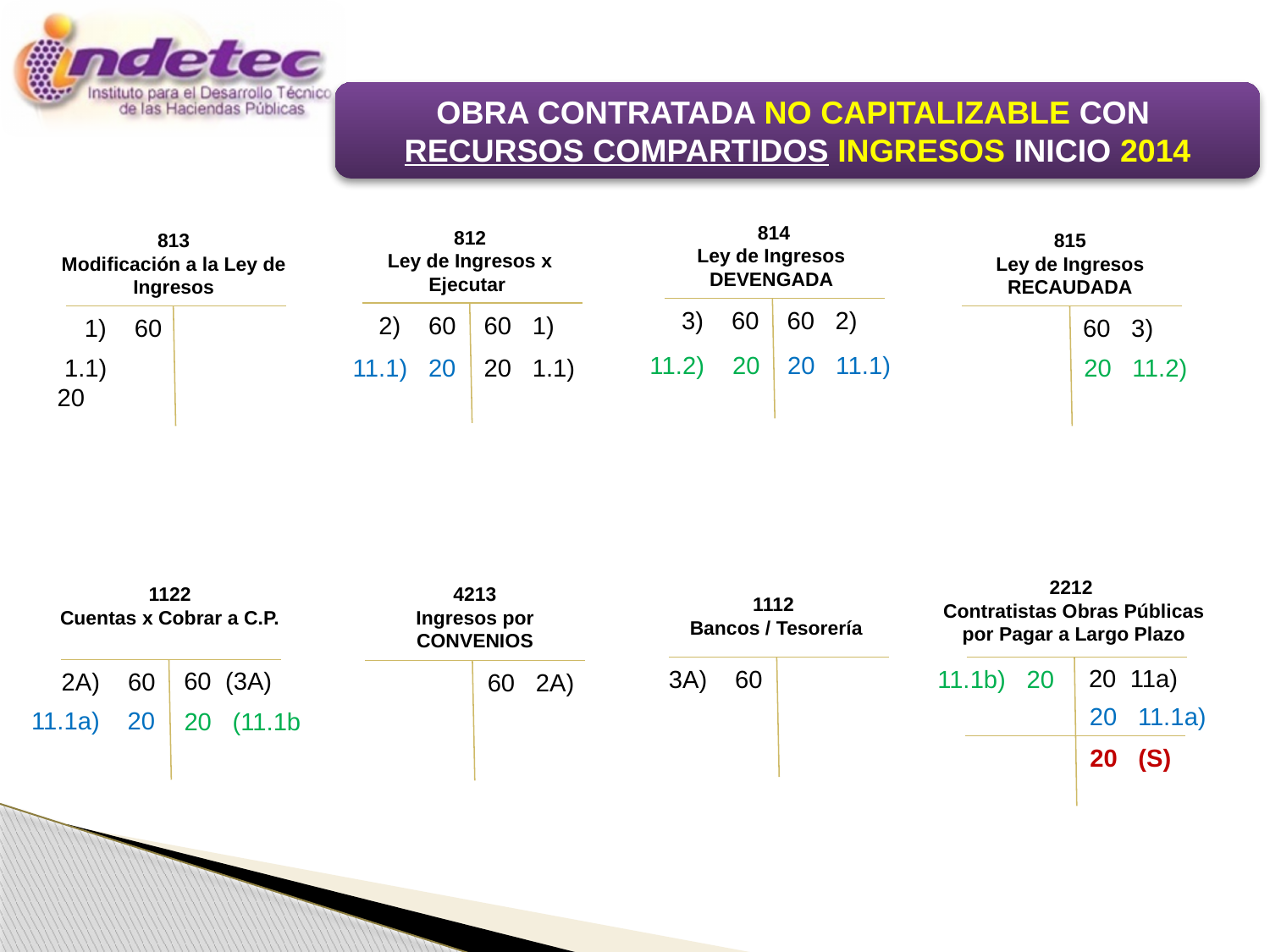

OBRA CONTRATADA NO CAPITALIZABLE CON
RECURSOS COMPARTIDOS INGRESOS INICIO 2014
814
Ley de Ingresos
DEVENGADA
812
Ley de Ingresos x Ejecutar
815
Ley de Ingresos RECAUDADA
813
Modificación a la Ley de Ingresos
60   2)
3)    60
60   1)
2)    60
1)    60
60   3)
20   11.1)
11.2)    20
 1.1)    20
11.1)   20
20   1.1)
20   11.2)
2212
Contratistas Obras Públicas por Pagar a Largo Plazo

1122
Cuentas x Cobrar a C.P.
4213
Ingresos por CONVENIOS
1112
Bancos / Tesorería

20  11a)
3A)    60
11.1b)   20
60  (3A)
2A)    60
60   2A)
20   11.1a)
11.1a)    20
20   (11.1b
20   (S)